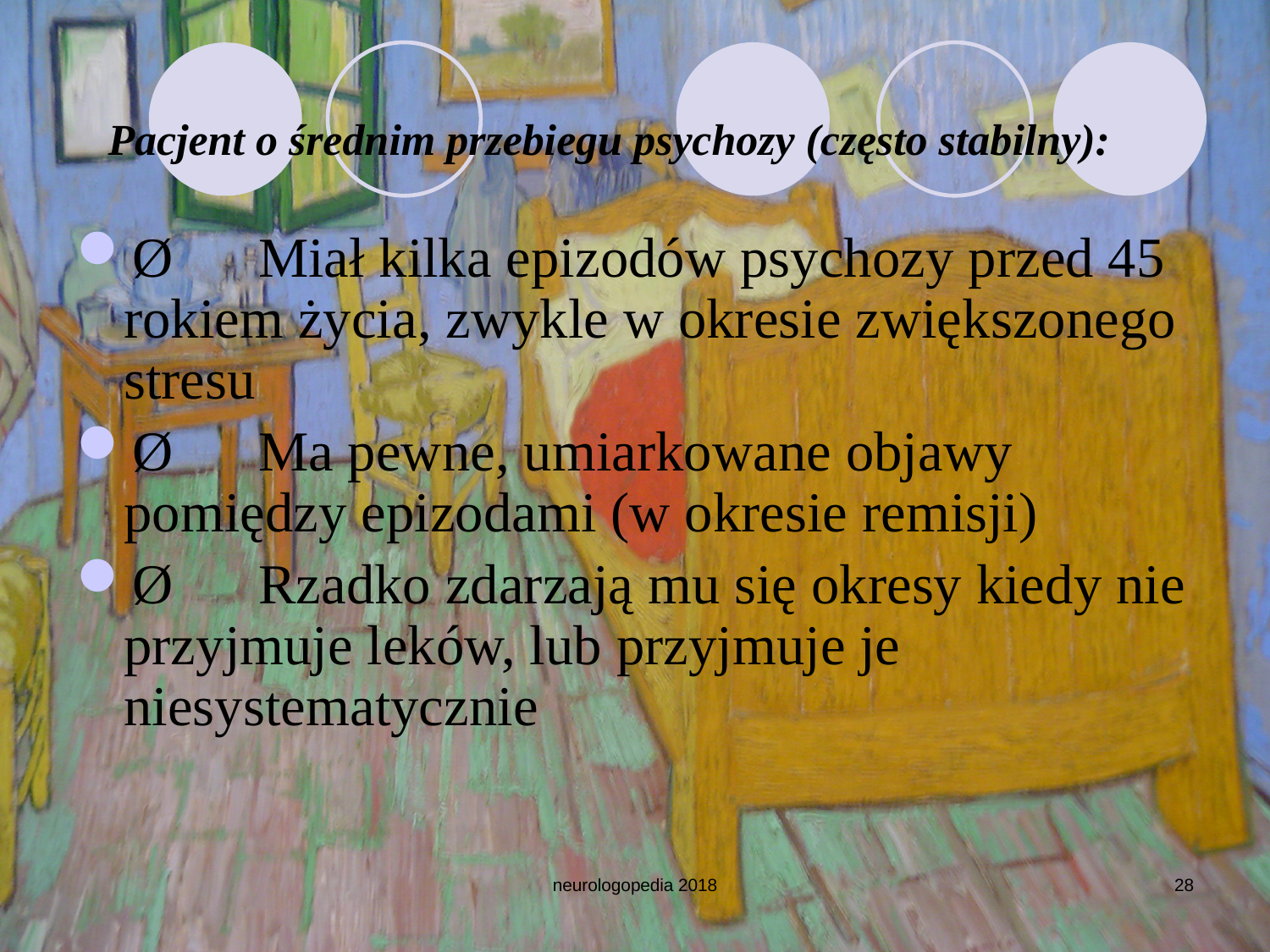

# Pacjent o średnim przebiegu psychozy (często stabilny):
Ø      Miał kilka epizodów psychozy przed 45 rokiem życia, zwykle w okresie zwiększonego stresu
Ø      Ma pewne, umiarkowane objawy pomiędzy epizodami (w okresie remisji)
Ø      Rzadko zdarzają mu się okresy kiedy nie przyjmuje leków, lub przyjmuje je niesystematycznie

neurologopedia 2018
28